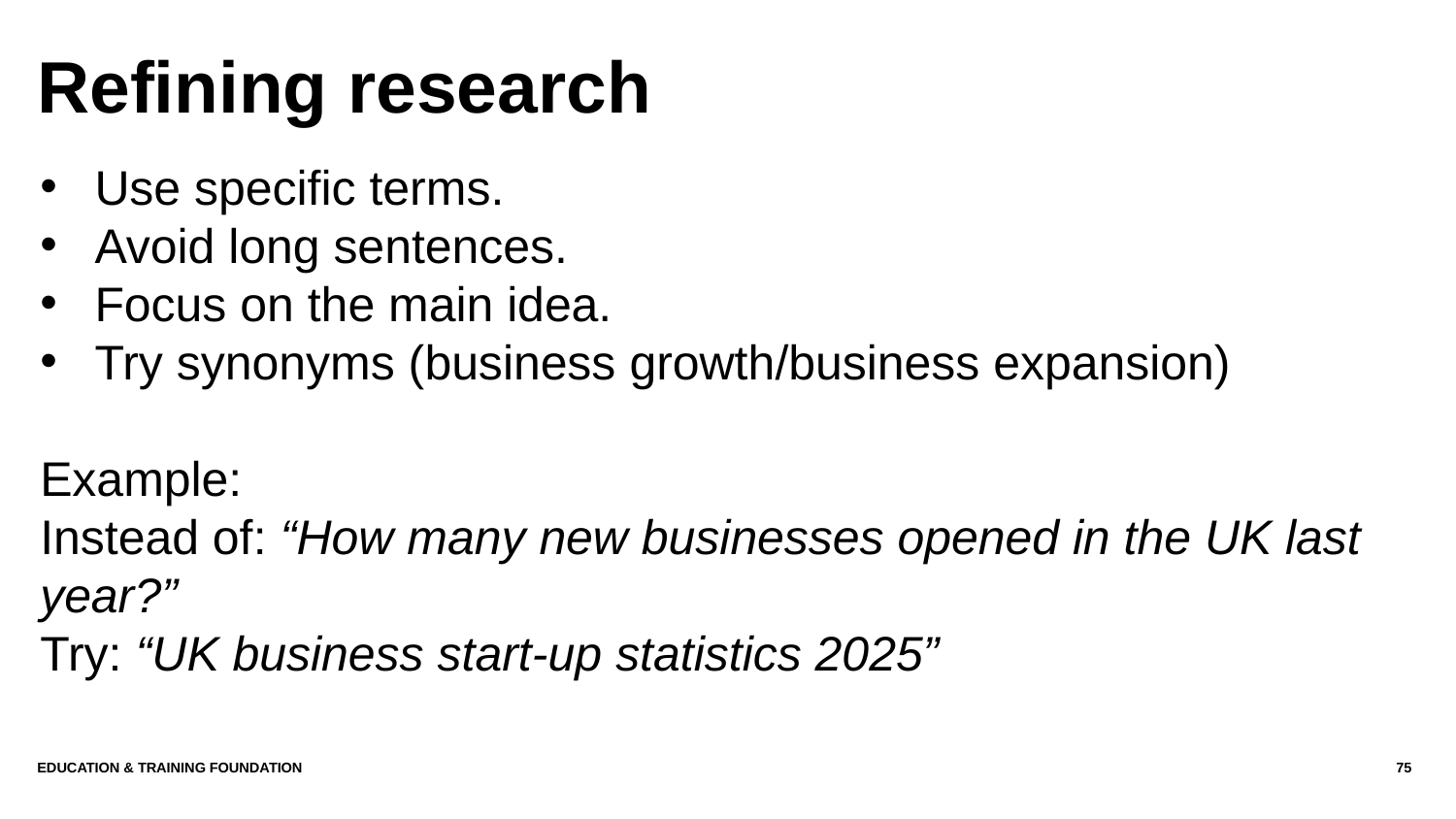

# Refining research
Use specific terms.
Avoid long sentences.
Focus on the main idea.
Try synonyms (business growth/business expansion)

Example:
Instead of: “How many new businesses opened in the UK last year?”
Try: “UK business start-up statistics 2025”
Education & Training Foundation
75